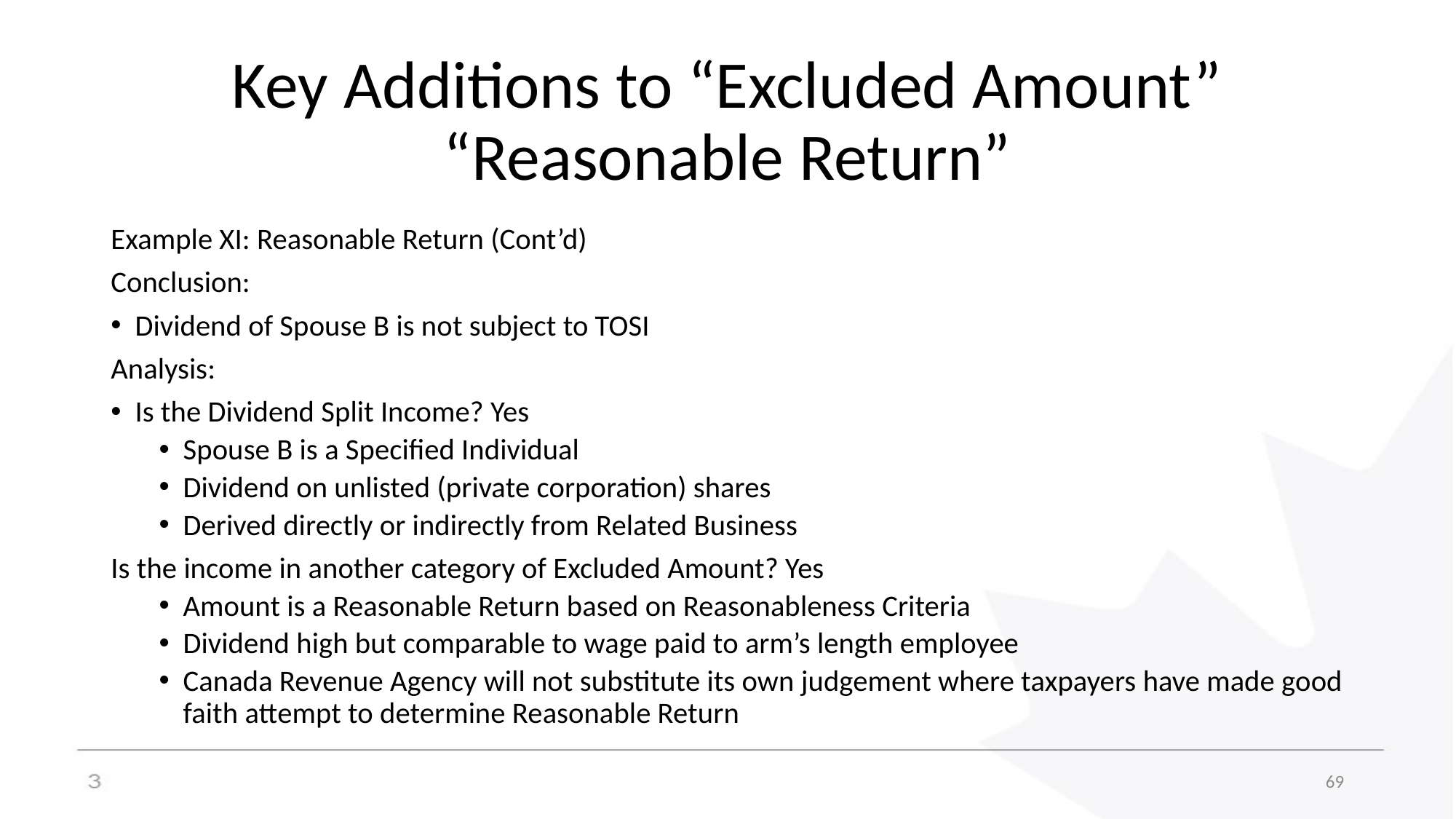

# Key Additions to “Excluded Amount” “Reasonable Return”
Example XI: Reasonable Return (Cont’d)
Conclusion:
Dividend of Spouse B is not subject to TOSI
Analysis:
Is the Dividend Split Income? Yes
Spouse B is a Specified Individual
Dividend on unlisted (private corporation) shares
Derived directly or indirectly from Related Business
Is the income in another category of Excluded Amount? Yes
Amount is a Reasonable Return based on Reasonableness Criteria
Dividend high but comparable to wage paid to arm’s length employee
Canada Revenue Agency will not substitute its own judgement where taxpayers have made good faith attempt to determine Reasonable Return

69